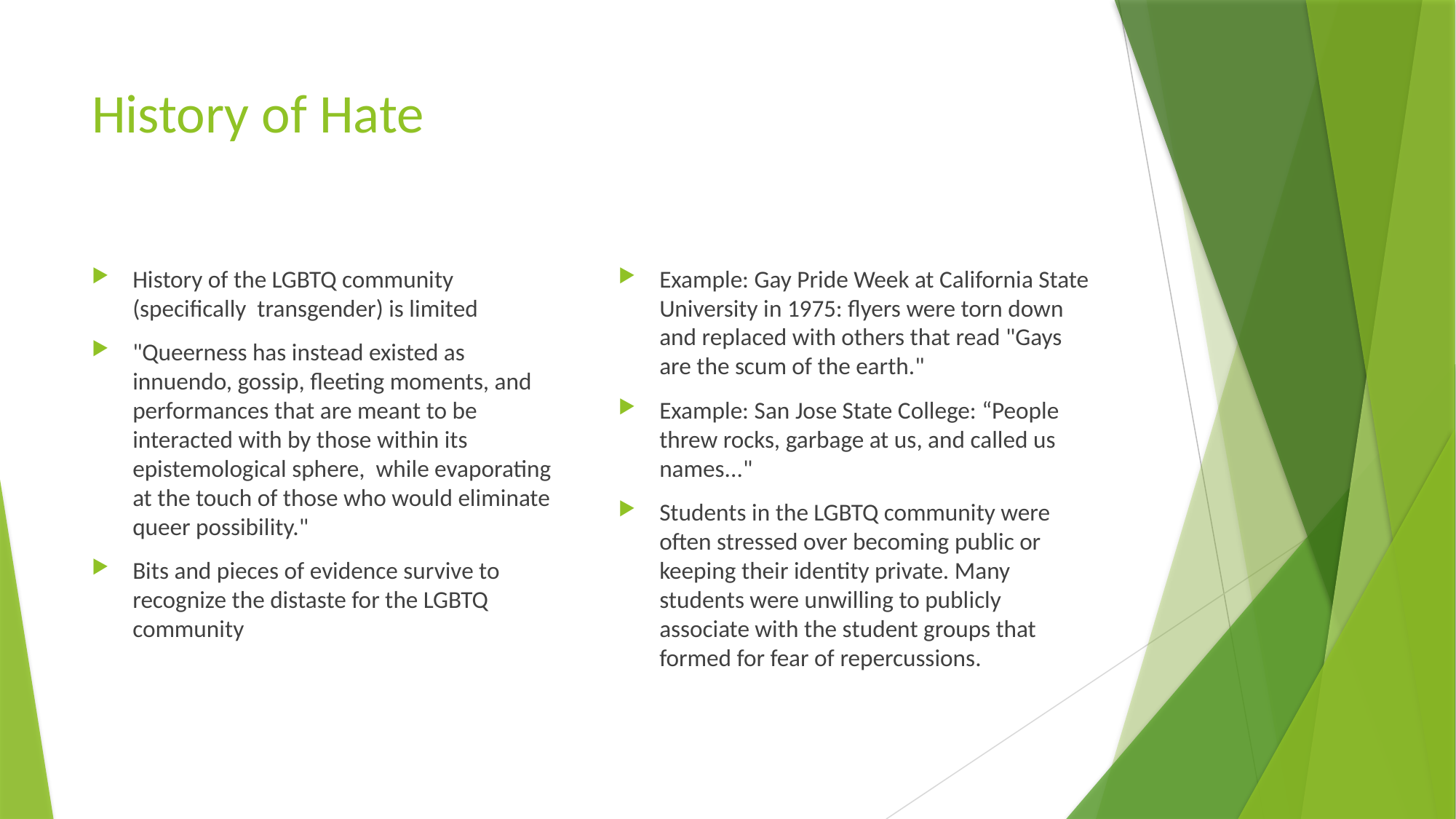

# History of Hate
History of the LGBTQ community (specifically  transgender) is limited
"Queerness has instead existed as innuendo, gossip, fleeting moments, and performances that are meant to be interacted with by those within its epistemological sphere,  while evaporating at the touch of those who would eliminate queer possibility."
Bits and pieces of evidence survive to recognize the distaste for the LGBTQ community
Example: Gay Pride Week at California State University in 1975: flyers were torn down and replaced with others that read "Gays are the scum of the earth."
Example: San Jose State College: “People threw rocks, garbage at us, and called us names..."
Students in the LGBTQ community were often stressed over becoming public or keeping their identity private. Many students were unwilling to publicly associate with the student groups that formed for fear of repercussions.